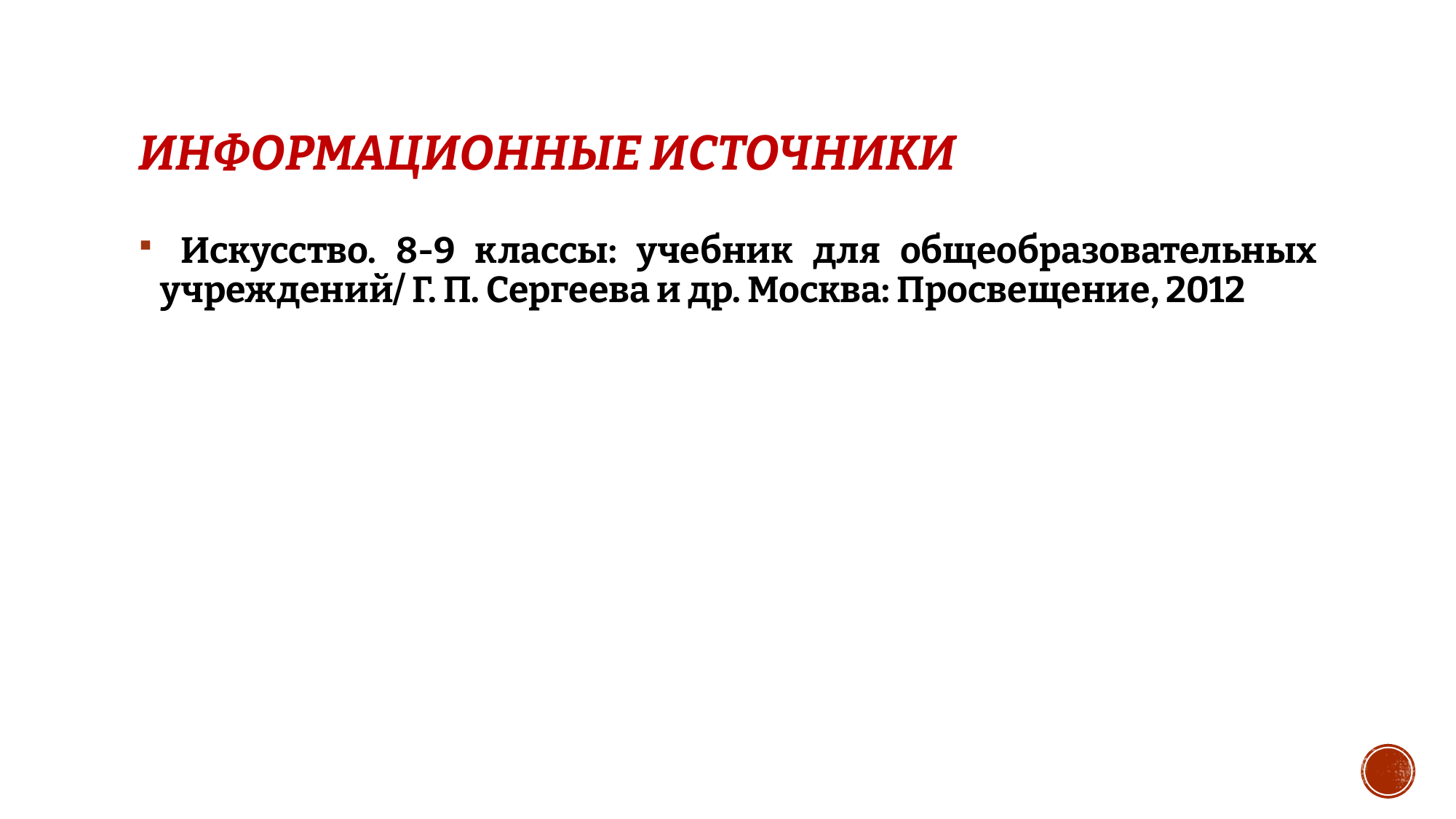

# Информационные источники
 Искусство. 8-9 классы: учебник для общеобразовательных учреждений/ Г. П. Сергеева и др. Москва: Просвещение, 2012